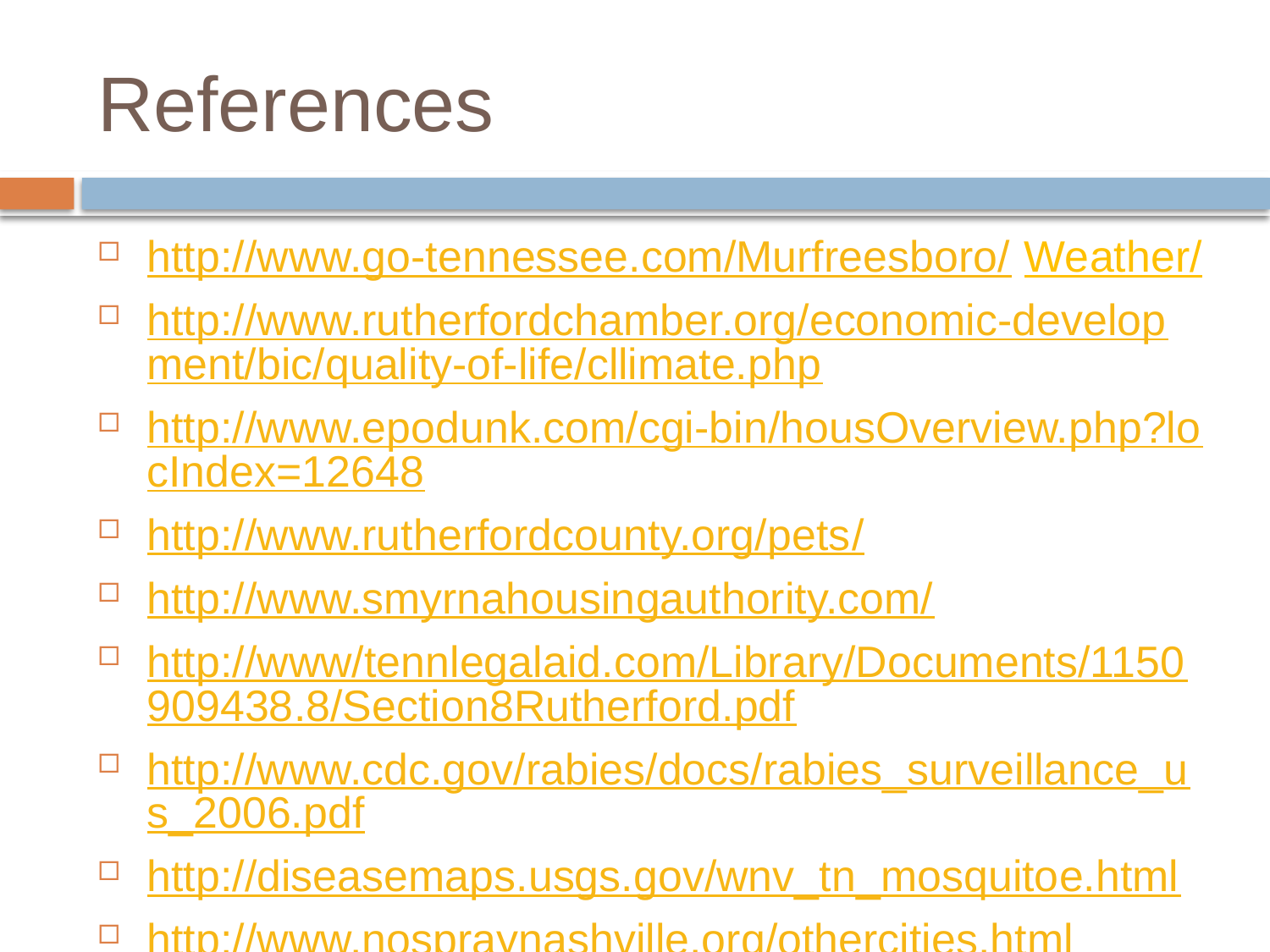

# References
http://www.go-tennessee.com/Murfreesboro/ Weather/
http://www.rutherfordchamber.org/economic-development/bic/quality-of-life/cllimate.php
http://www.epodunk.com/cgi-bin/housOverview.php?locIndex=12648
http://www.rutherfordcounty.org/pets/
http://www.smyrnahousingauthority.com/
http://www/tennlegalaid.com/Library/Documents/1150909438.8/Section8Rutherford.pdf
http://www.cdc.gov/rabies/docs/rabies_surveillance_us_2006.pdf
http://diseasemaps.usgs.gov/wnv_tn_mosquitoe.html
http://www.nospraynashville.org/othercities.html